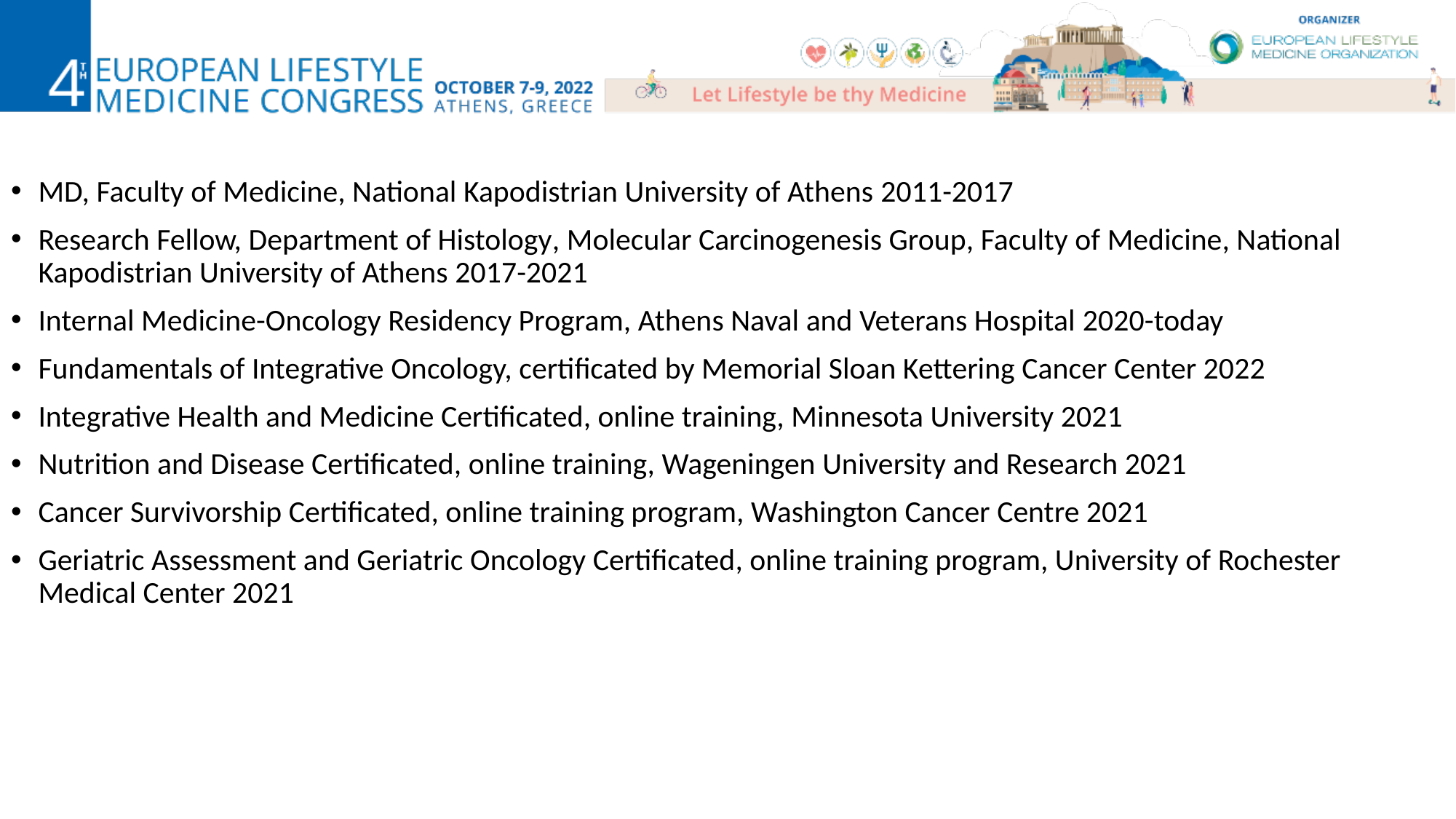

MD, Faculty of Medicine, National Kapodistrian University of Athens 2011-2017
Research Fellow, Department of Histology, Molecular Carcinogenesis Group, Faculty of Medicine, National Kapodistrian University of Athens 2017-2021
Internal Medicine-Oncology Residency Program, Athens Naval and Veterans Hospital 2020-today
Fundamentals of Integrative Oncology, certificated by Memorial Sloan Kettering Cancer Center 2022
Integrative Health and Medicine Certificated, online training, Minnesota University 2021
Nutrition and Disease Certificated, online training, Wageningen University and Research 2021
Cancer Survivorship Certificated, online training program, Washington Cancer Centre 2021
Geriatric Assessment and Geriatric Oncology Certificated, online training program, University of Rochester Medical Center 2021